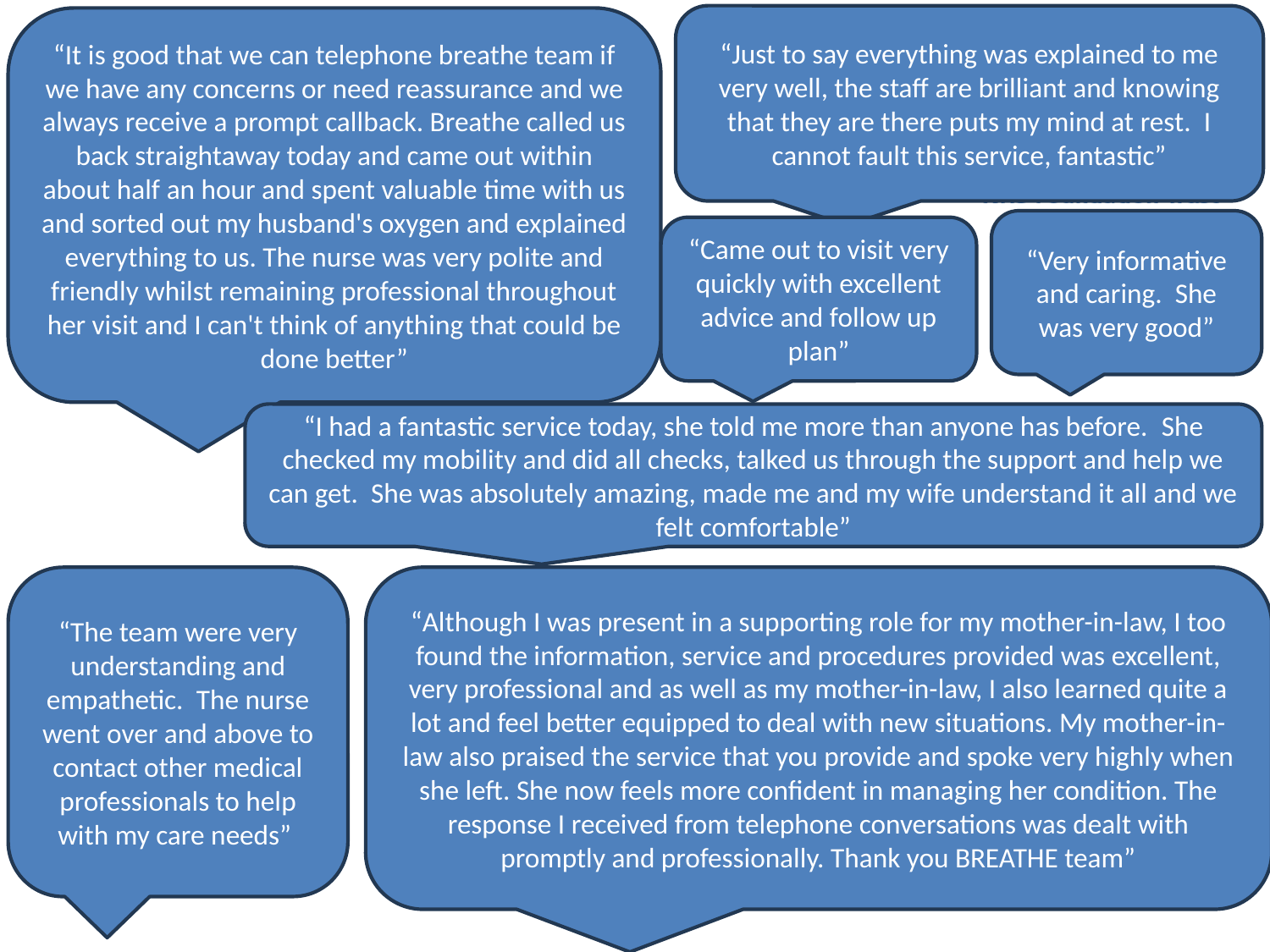

“Just to say everything was explained to me very well, the staff are brilliant and knowing that they are there puts my mind at rest.  I cannot fault this service, fantastic”
“It is good that we can telephone breathe team if we have any concerns or need reassurance and we always receive a prompt callback. Breathe called us back straightaway today and came out within about half an hour and spent valuable time with us and sorted out my husband's oxygen and explained everything to us. The nurse was very polite and friendly whilst remaining professional throughout her visit and I can't think of anything that could be done better”
“Very informative and caring.  She was very good”
“Came out to visit very quickly with excellent advice and follow up plan”
“I had a fantastic service today, she told me more than anyone has before.  She checked my mobility and did all checks, talked us through the support and help we can get.  She was absolutely amazing, made me and my wife understand it all and we felt comfortable”
“The team were very understanding and empathetic.  The nurse went over and above to contact other medical professionals to help with my care needs”
“Although I was present in a supporting role for my mother-in-law, I too found the information, service and procedures provided was excellent, very professional and as well as my mother-in-law, I also learned quite a lot and feel better equipped to deal with new situations. My mother-in-law also praised the service that you provide and spoke very highly when she left. She now feels more confident in managing her condition. The response I received from telephone conversations was dealt with promptly and professionally. Thank you BREATHE team”